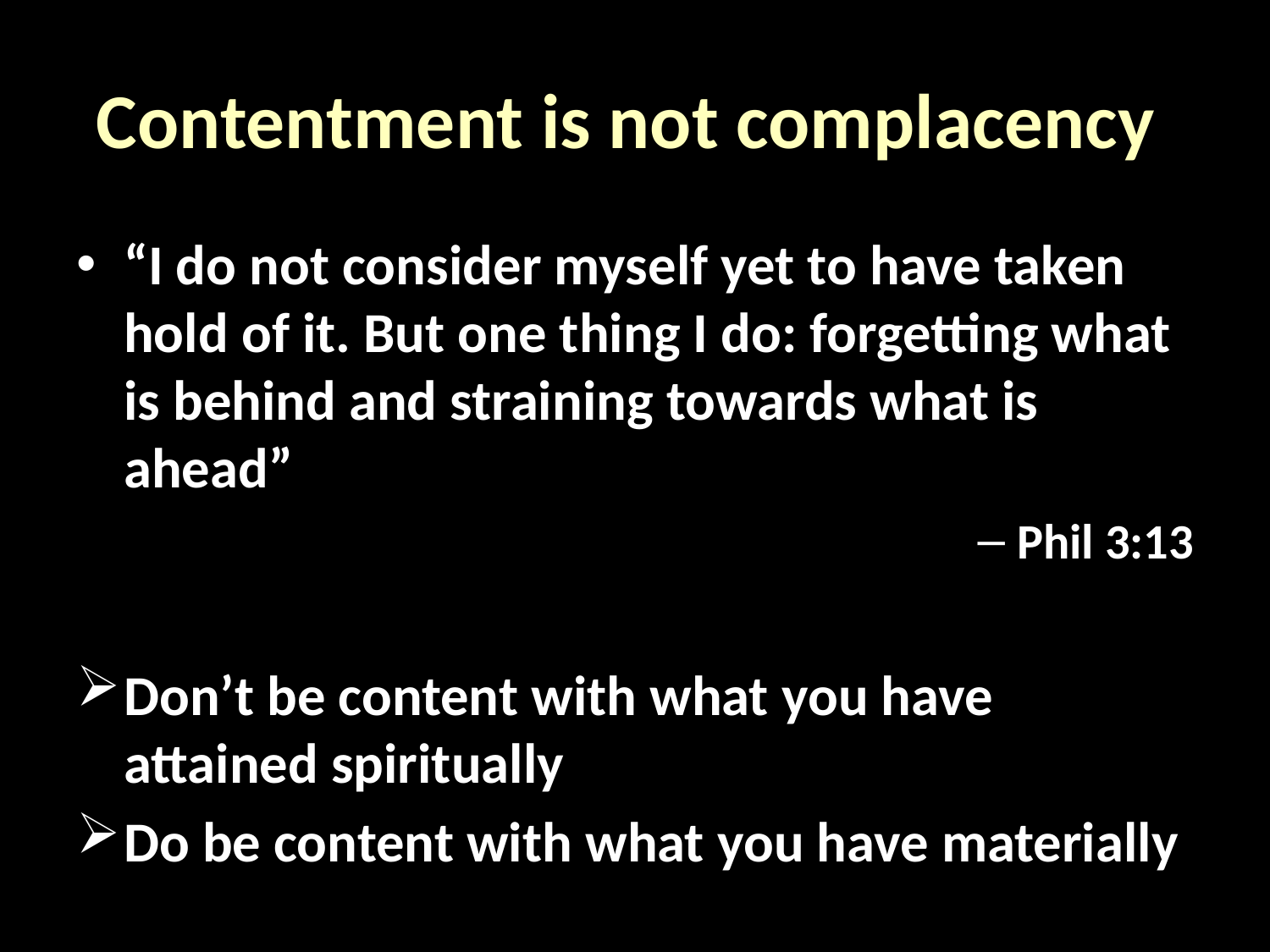

# Contentment is not complacency
“I do not consider myself yet to have taken hold of it. But one thing I do: forgetting what is behind and straining towards what is ahead”
Phil 3:13

Don’t be content with what you have attained spiritually
Do be content with what you have materially